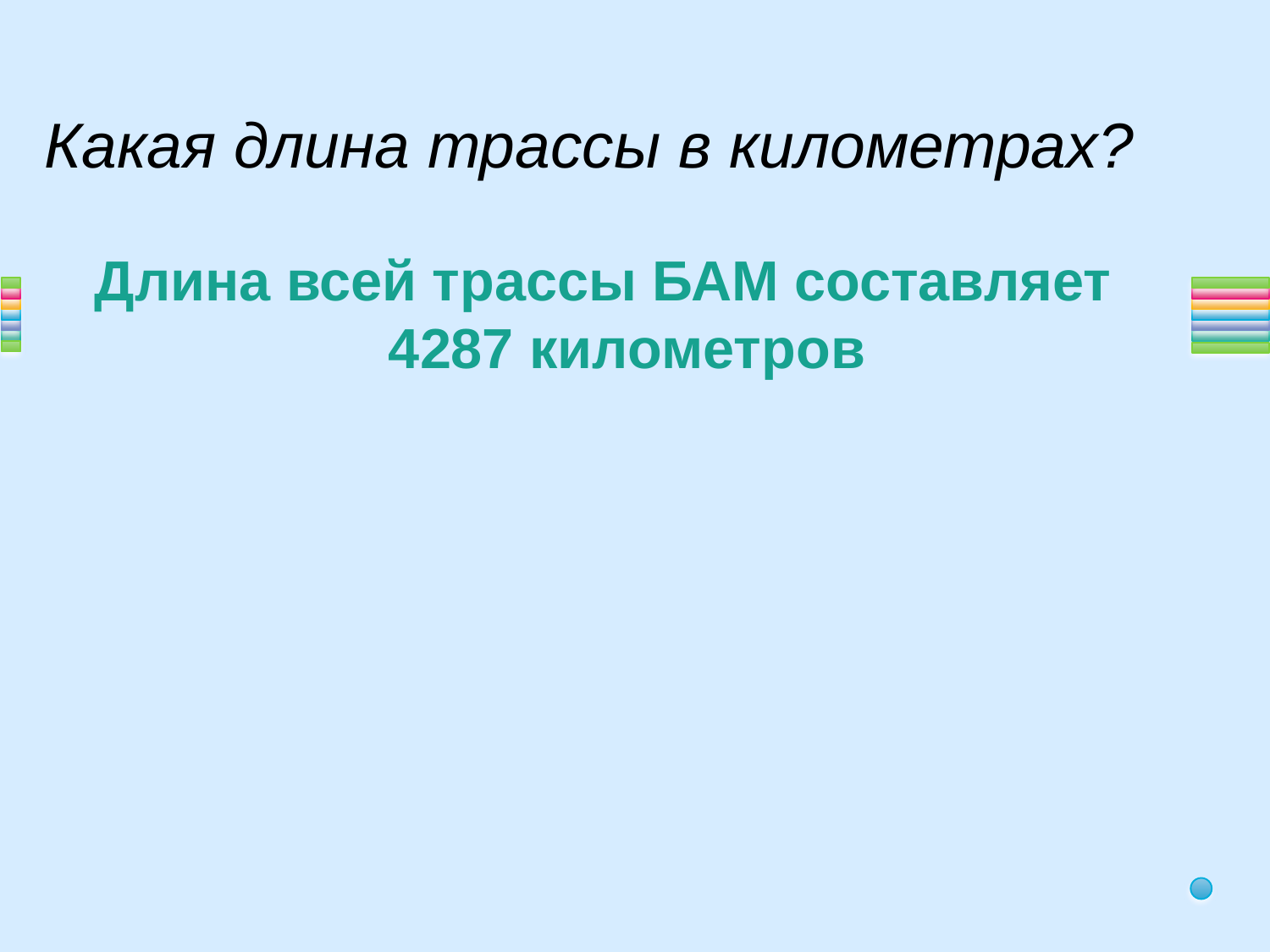

# Какая длина трассы в километрах?
Длина всей трассы БАМ составляет 4287 километров